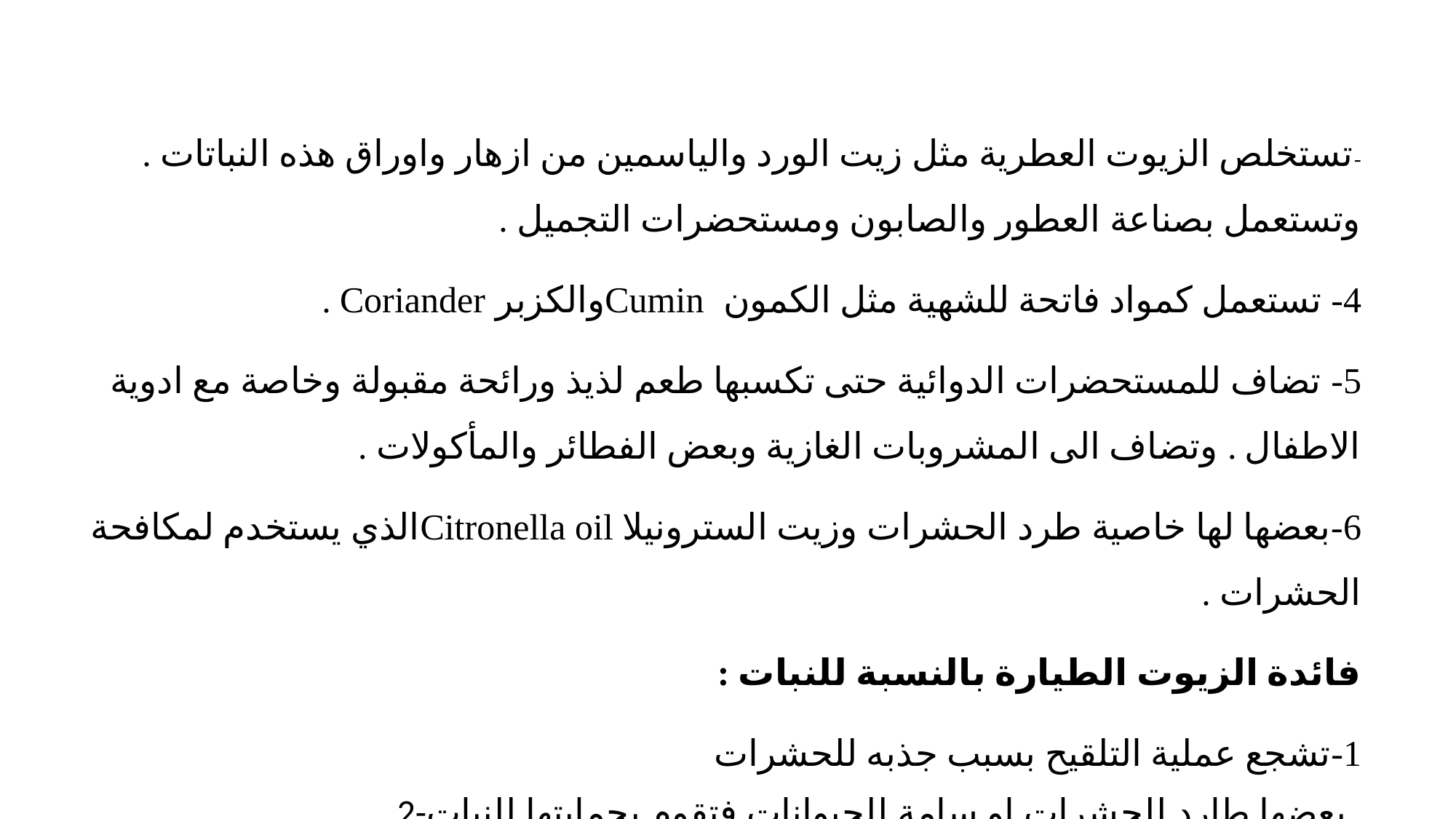

-تستخلص الزيوت العطرية مثل زيت الورد والياسمين من ازهار واوراق هذه النباتات . وتستعمل بصناعة العطور والصابون ومستحضرات التجميل .
4- تستعمل كمواد فاتحة للشهية مثل الكمون  Cuminوالكزبر Coriander .
5- تضاف للمستحضرات الدوائية حتى تكسبها طعم لذيذ ورائحة مقبولة وخاصة مع ادوية الاطفال . وتضاف الى المشروبات الغازية وبعض الفطائر والمأكولات .
6-بعضها لها خاصية طرد الحشرات وزيت السترونيلا Citronella oilالذي يستخدم لمكافحة الحشرات .
فائدة الزيوت الطيارة بالنسبة للنبات :
1-تشجع عملية التلقيح بسبب جذبه للحشرات
2-بعضها طارد للحشرات او سامة للحيوانات فتقوم بحمايتها للنبات .